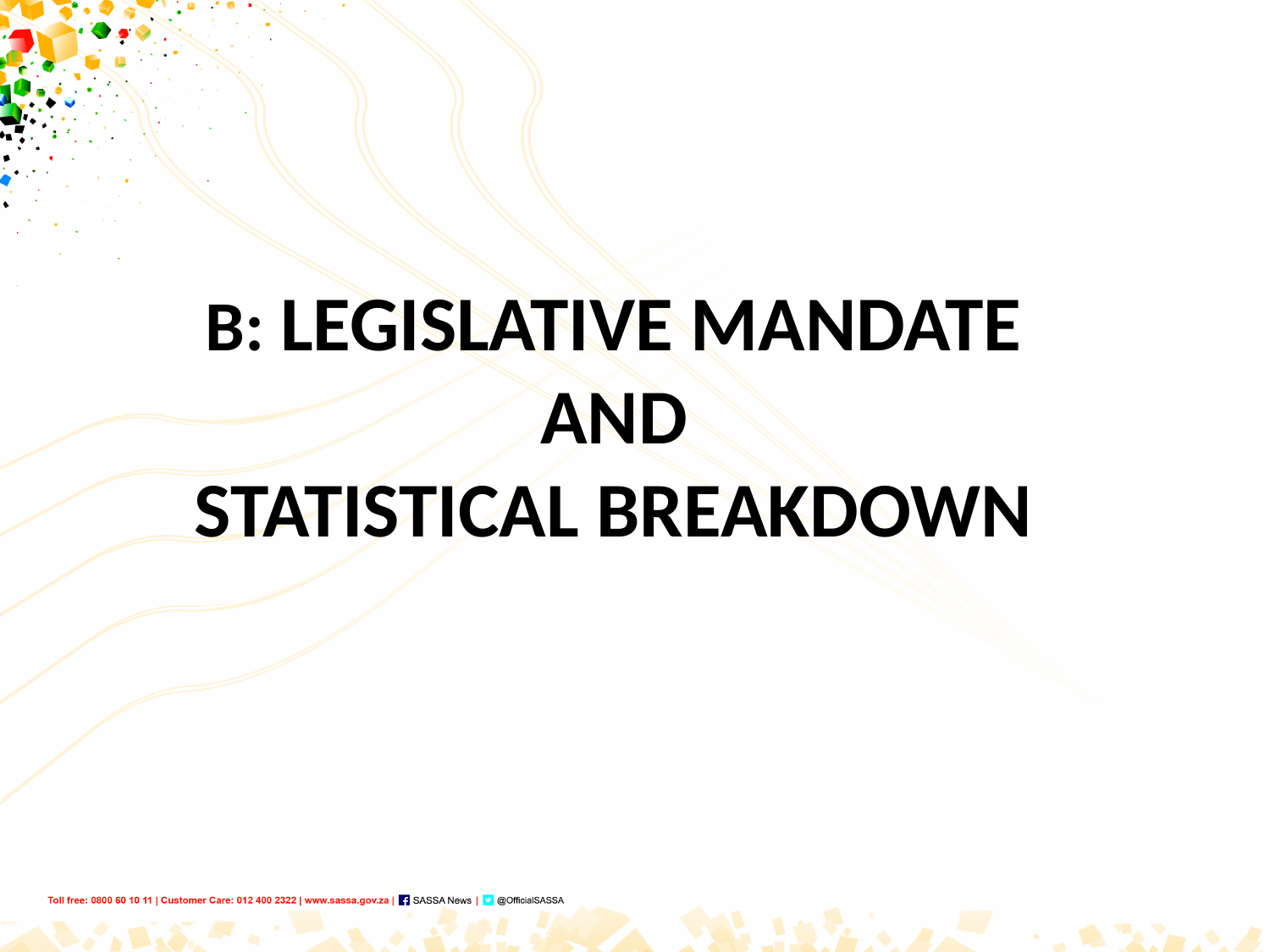

# B: LEGISLATIVE MANDATE AND STATISTICAL BREAKDOWN